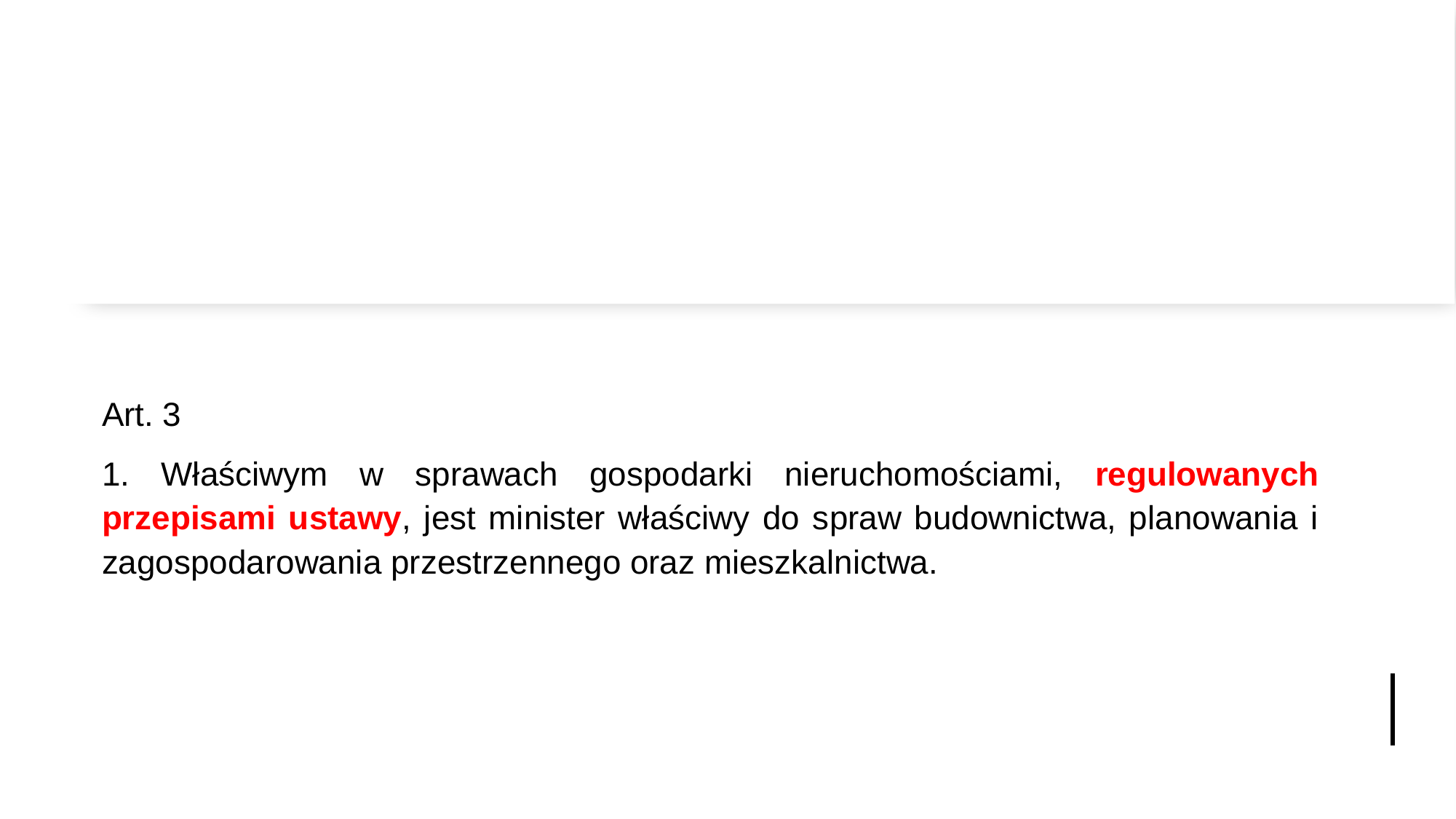

#

Art. 3
1. Właściwym w sprawach gospodarki nieruchomościami, regulowanych przepisami ustawy, jest minister właściwy do spraw budownictwa, planowania i zagospodarowania przestrzennego oraz mieszkalnictwa.